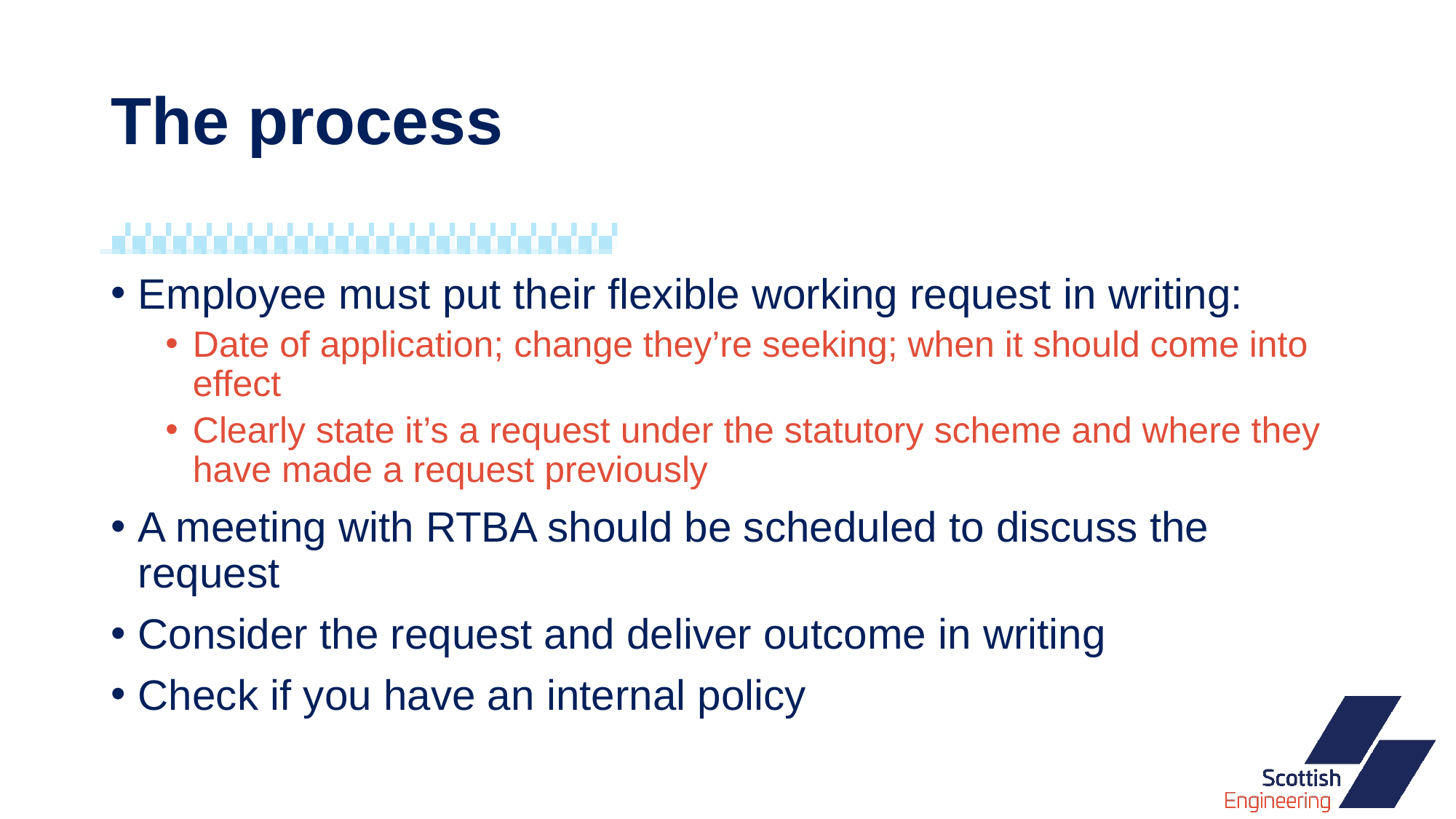

# The process
Employee must put their flexible working request in writing:
Date of application; change they’re seeking; when it should come into effect
Clearly state it’s a request under the statutory scheme and where they have made a request previously
A meeting with RTBA should be scheduled to discuss the request
Consider the request and deliver outcome in writing
Check if you have an internal policy